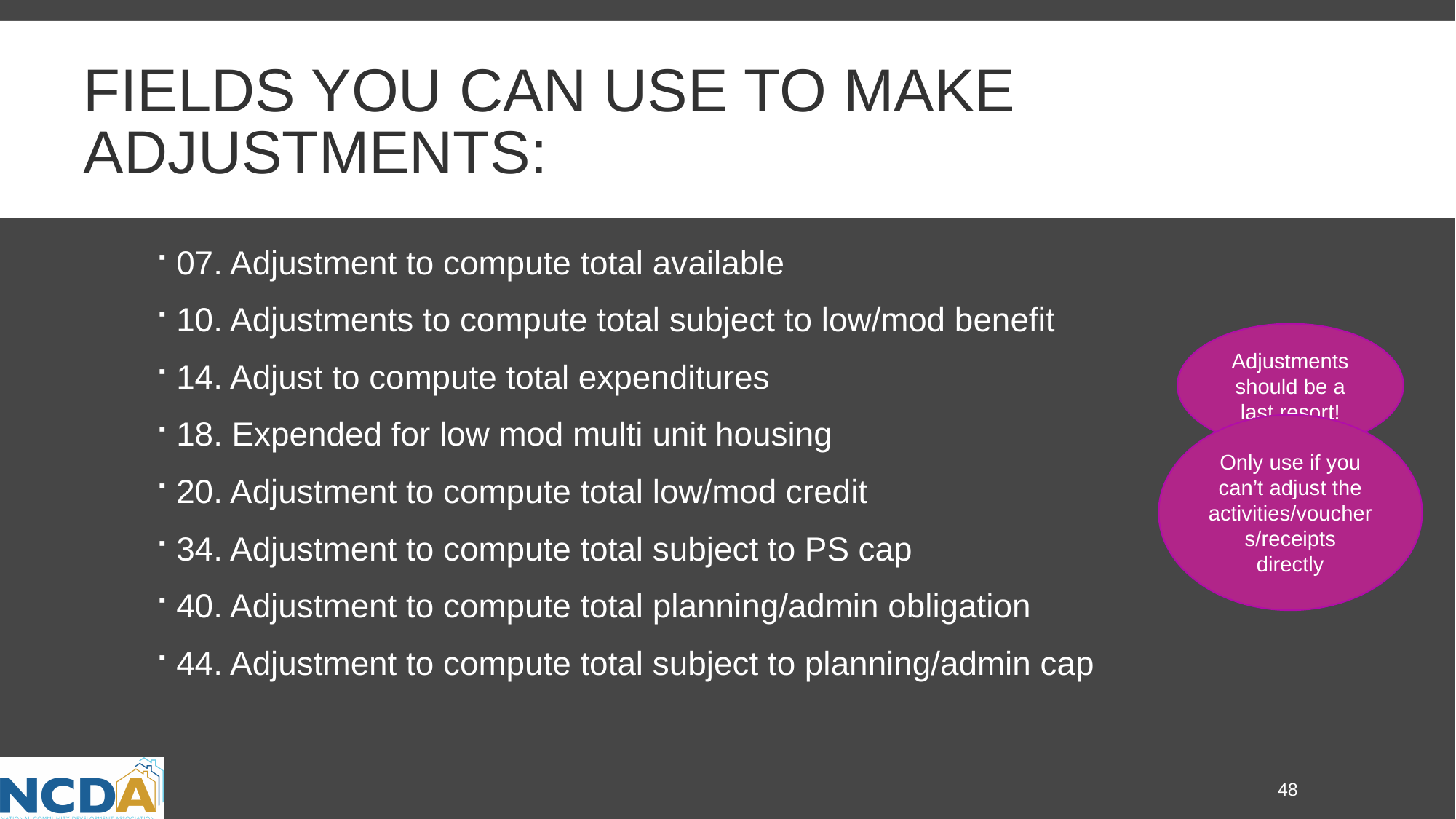

# Fields you can use to make adjustments:
07. Adjustment to compute total available
10. Adjustments to compute total subject to low/mod benefit
14. Adjust to compute total expenditures
18. Expended for low mod multi unit housing
20. Adjustment to compute total low/mod credit
34. Adjustment to compute total subject to PS cap
40. Adjustment to compute total planning/admin obligation
44. Adjustment to compute total subject to planning/admin cap

Adjustments should be a last resort!
Only use if you can’t adjust the activities/vouchers/receipts directly
48